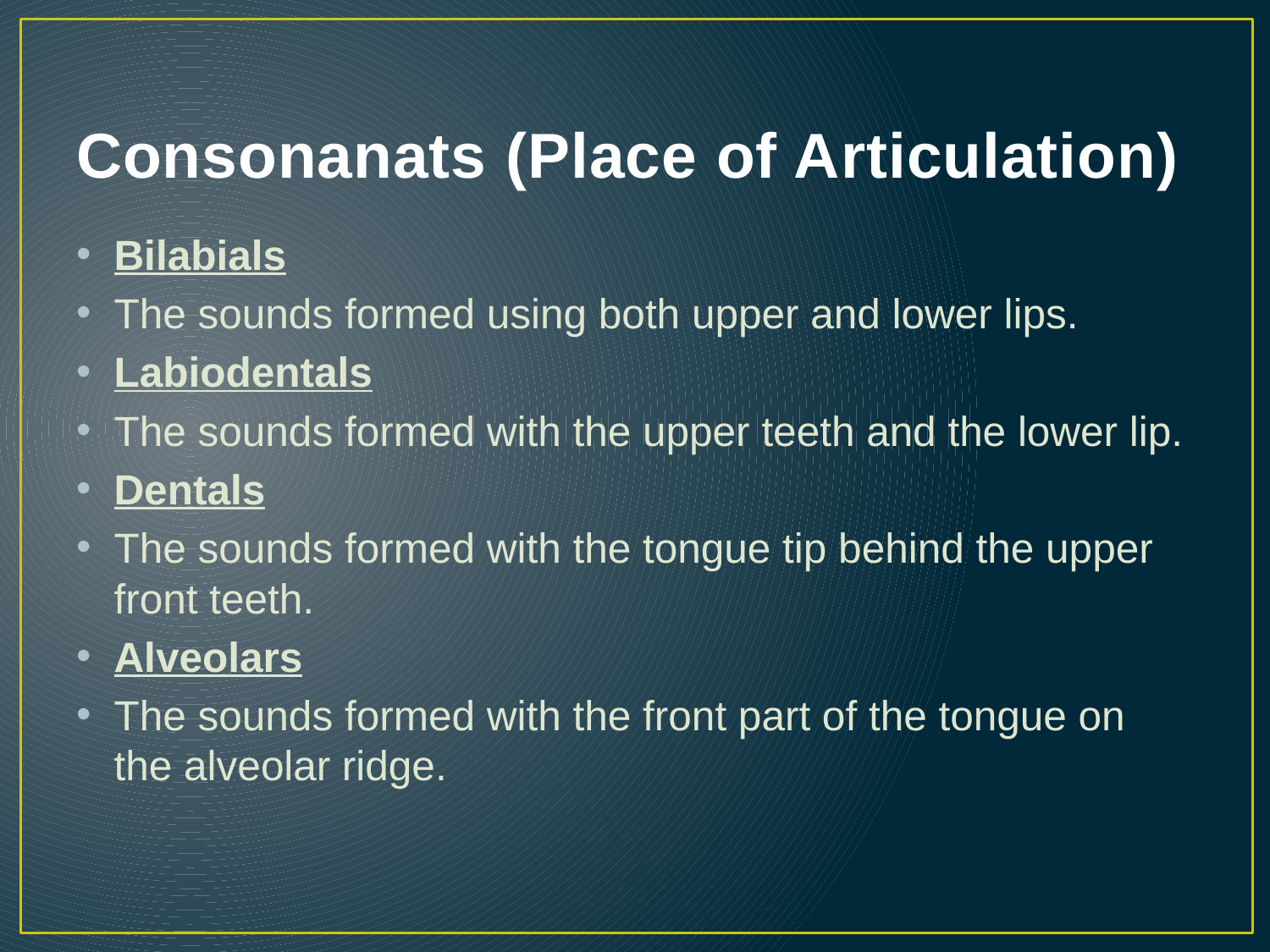

# Consonanats (Place of Articulation)
Bilabials
The sounds formed using both upper and lower lips.
Labiodentals
The sounds formed with the upper teeth and the lower lip.
Dentals
The sounds formed with the tongue tip behind the upper front teeth.
Alveolars
The sounds formed with the front part of the tongue on the alveolar ridge.